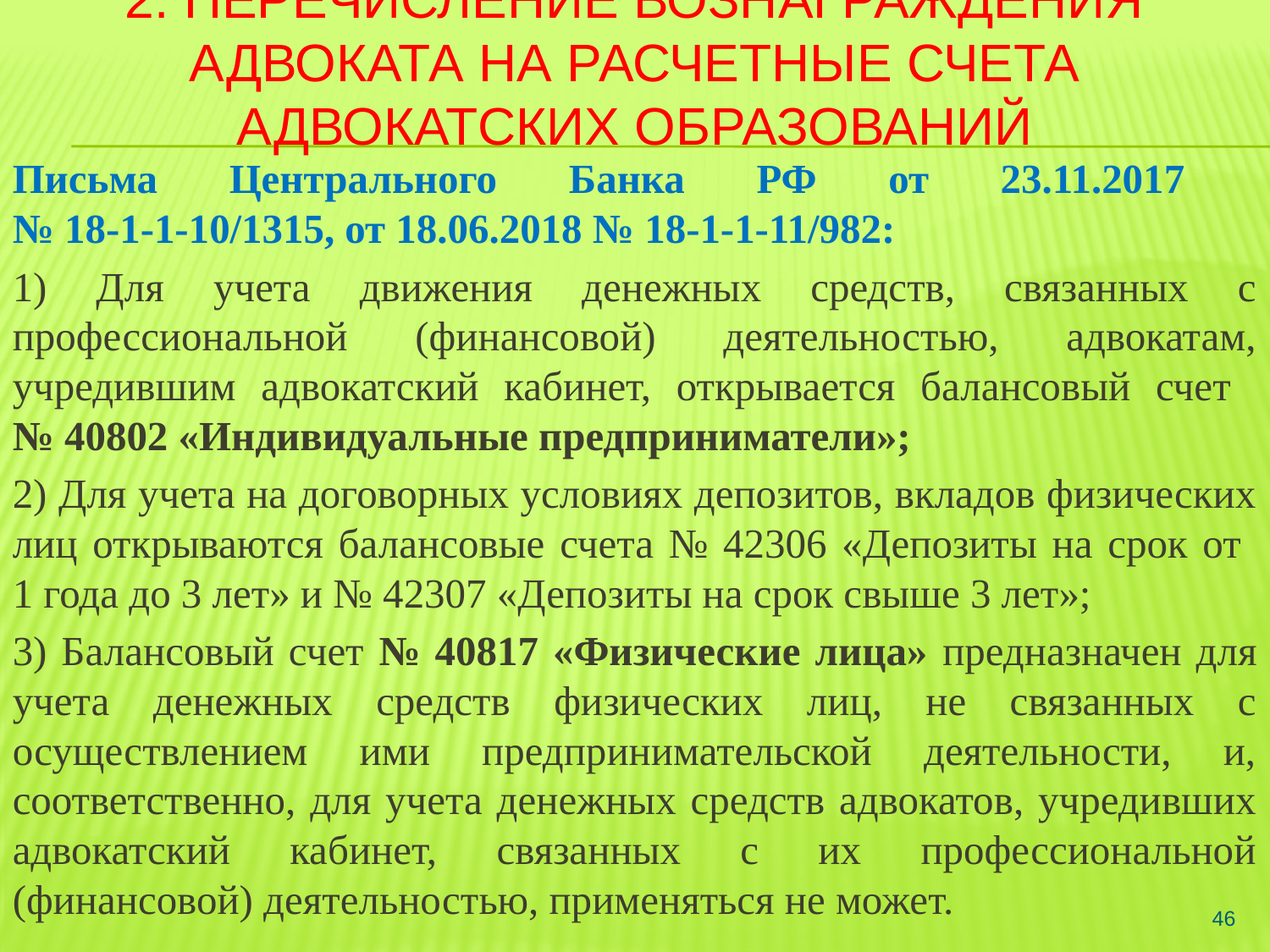

# 2. Перечисление вознаграждения адвоката на Расчетные счета адвокатских образований
Письма Центрального Банка РФ от 23.11.2017
№ 18-1-1-10/1315, от 18.06.2018 № 18-1-1-11/982:
1) Для учета движения денежных средств, связанных с профессиональной (финансовой) деятельностью, адвокатам, учредившим адвокатский кабинет, открывается балансовый счет
№ 40802 «Индивидуальные предприниматели»;
2) Для учета на договорных условиях депозитов, вкладов физических лиц открываются балансовые счета № 42306 «Депозиты на срок от
1 года до 3 лет» и № 42307 «Депозиты на срок свыше 3 лет»;
3) Балансовый счет № 40817 «Физические лица» предназначен для учета денежных средств физических лиц, не связанных с осуществлением ими предпринимательской деятельности, и, соответственно, для учета денежных средств адвокатов, учредивших адвокатский кабинет, связанных с их профессиональной (финансовой) деятельностью, применяться не может.
46